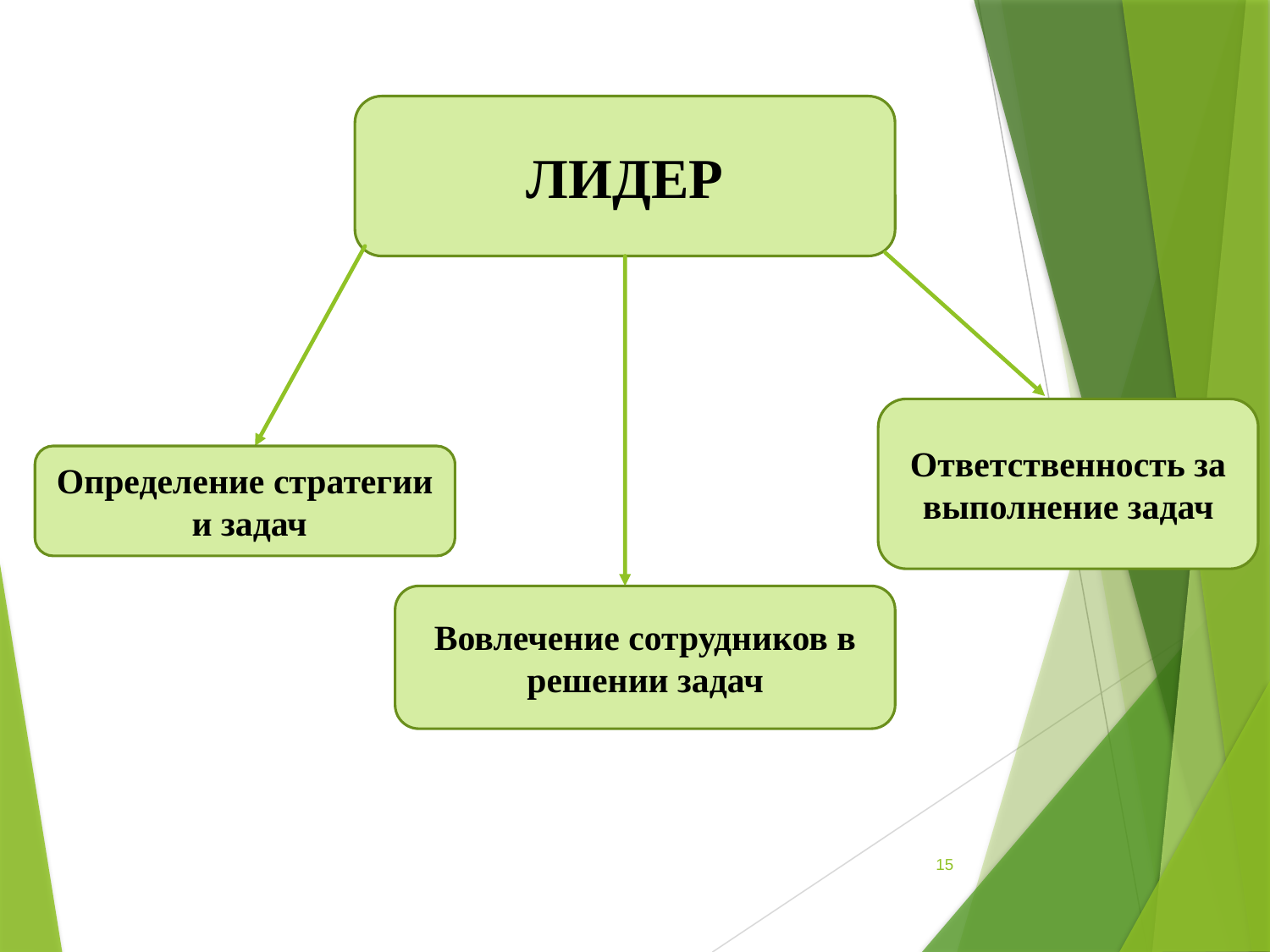

ЛИДЕР
Ответственность за выполнение задач
Определение стратегии
 и задач
Вовлечение сотрудников в решении задач
15